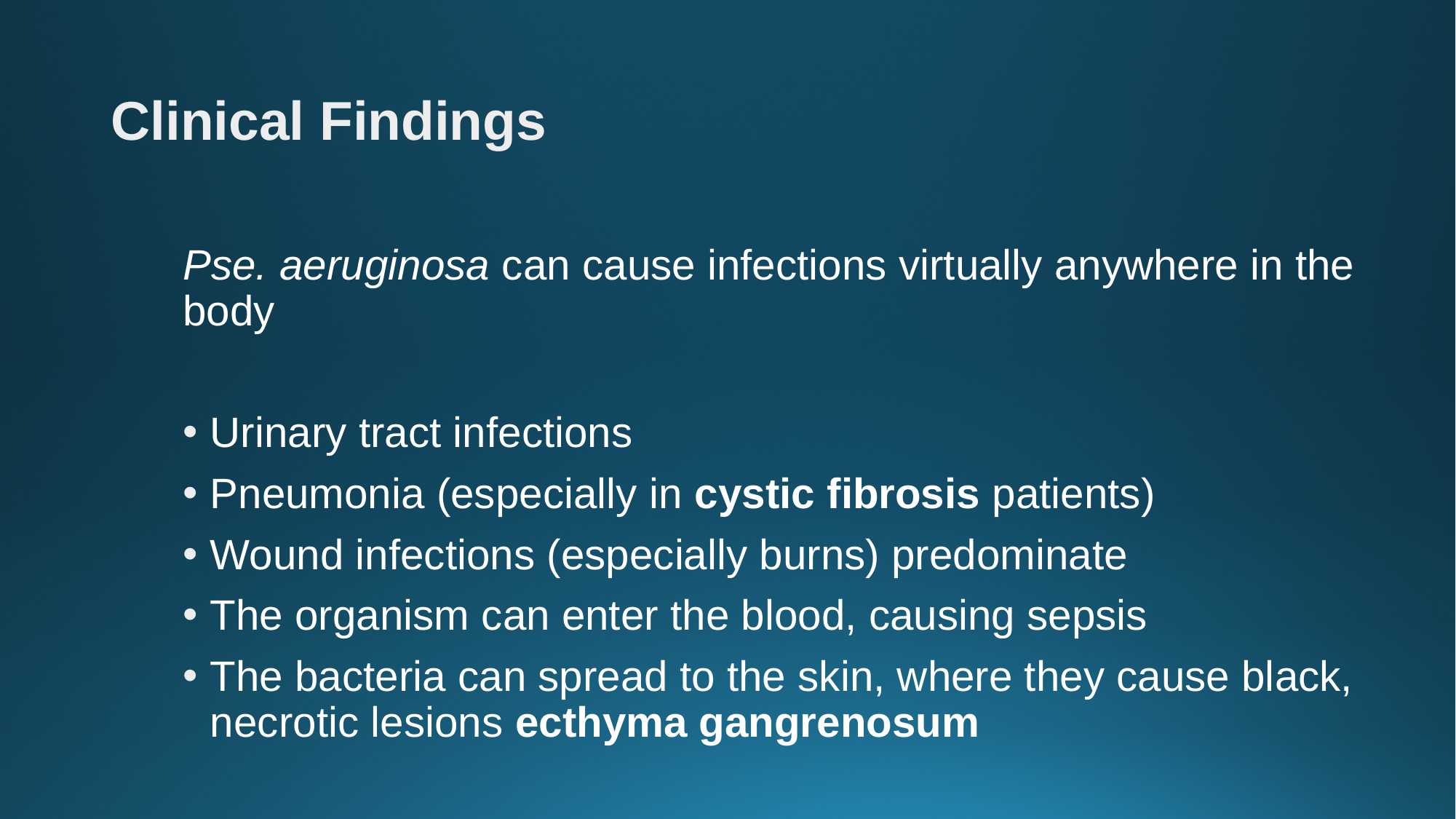

# Clinical Findings
Pse. aeruginosa can cause infections virtually anywhere in the body

Urinary tract infections
Pneumonia (especially in cystic fibrosis patients)
Wound infections (especially burns) predominate
The organism can enter the blood, causing sepsis
The bacteria can spread to the skin, where they cause black, necrotic lesions ecthyma gangrenosum